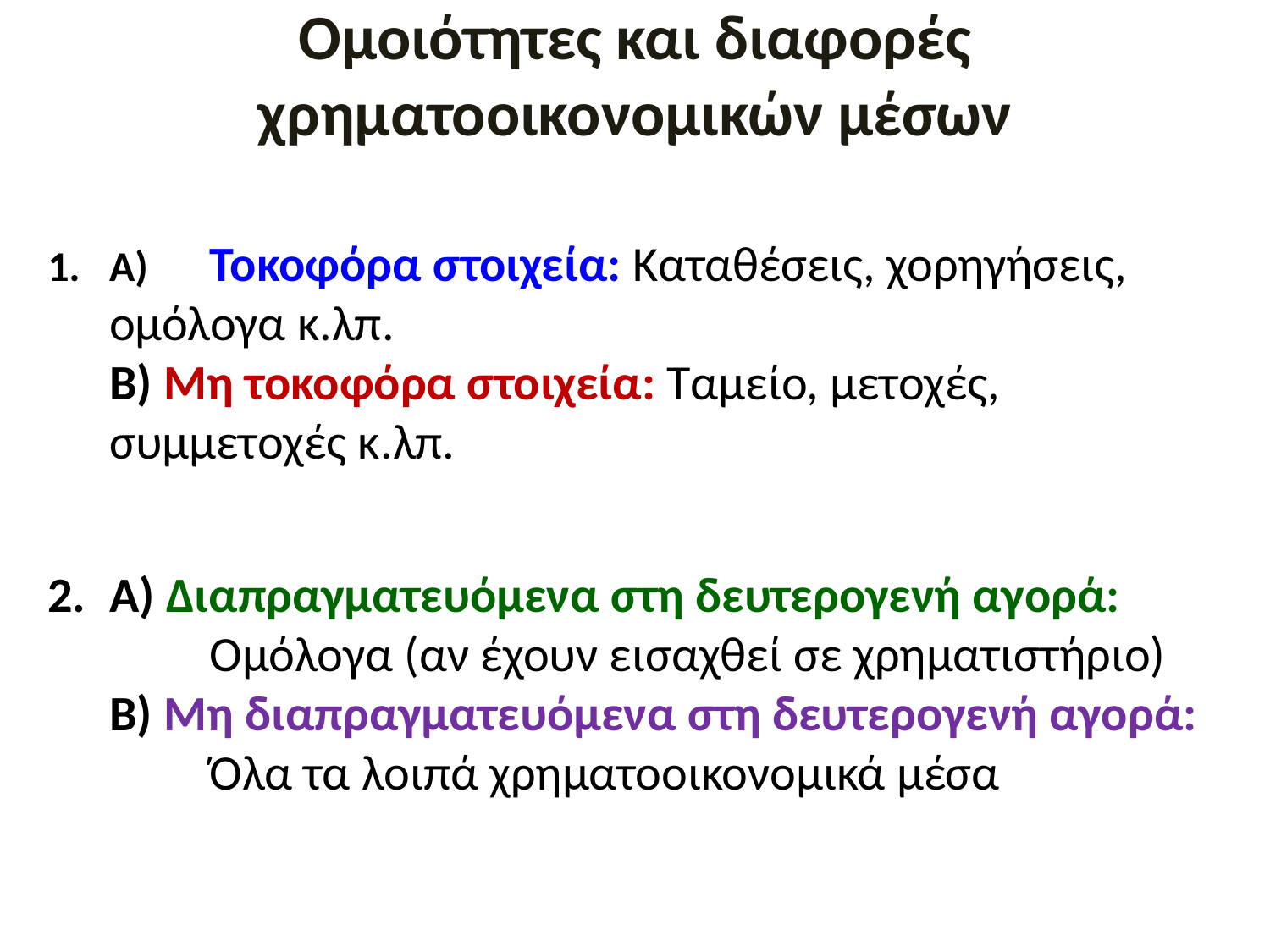

# Ομοιότητες και διαφορές χρηματοοικονομικών μέσων
Α)	Τοκοφόρα στοιχεία: Καταθέσεις, χορηγήσεις, ομόλογα κ.λπ.
Β) Μη τοκοφόρα στοιχεία: Ταμείο, μετοχές, συμμετοχές κ.λπ.

Α) Διαπραγματευόμενα στη δευτερογενή αγορά: 	Ομόλογα (αν έχουν εισαχθεί σε χρηματιστήριο)
Β) Μη διαπραγματευόμενα στη δευτερογενή αγορά:	Όλα τα λοιπά χρηματοοικονομικά μέσα